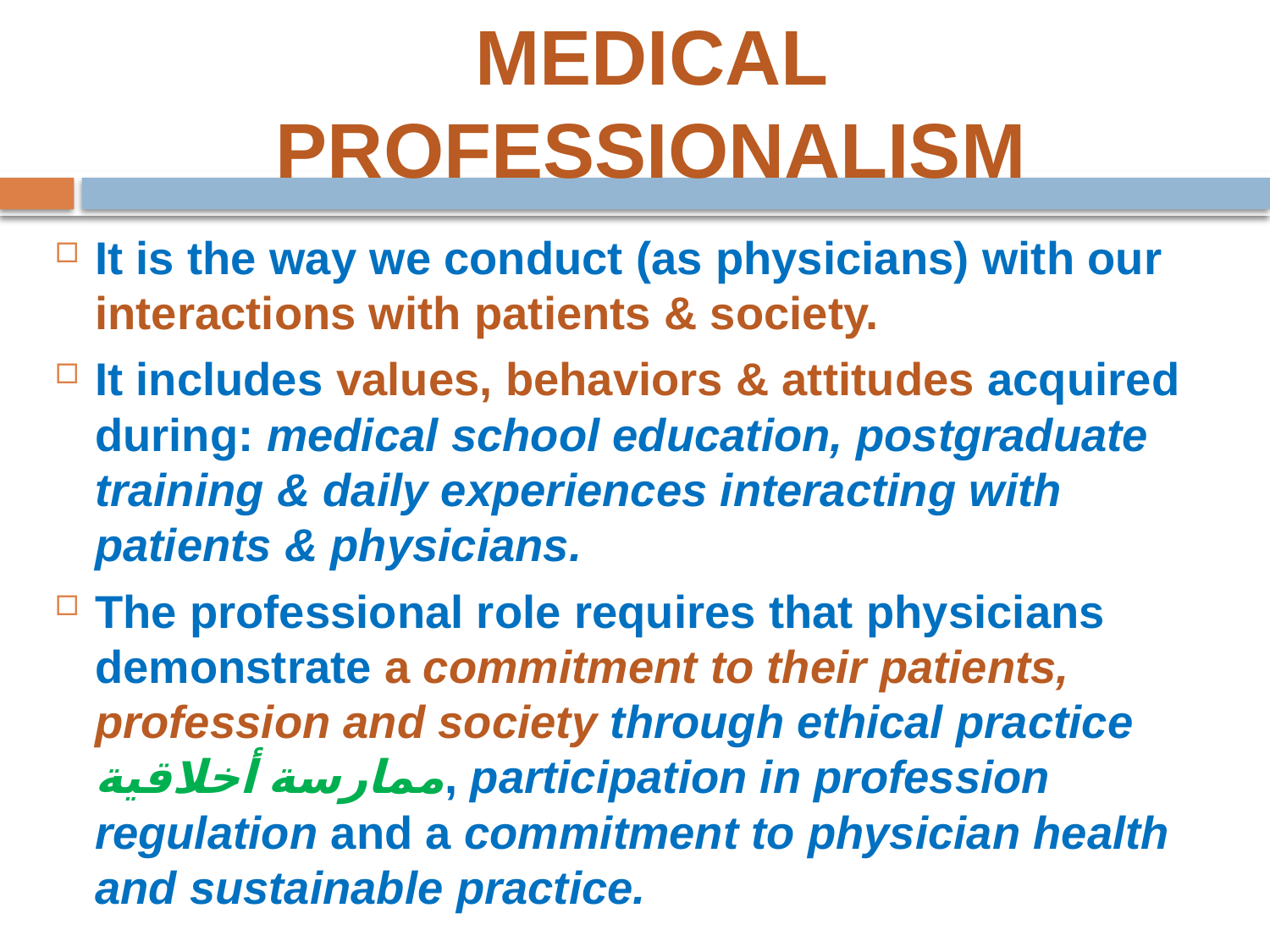

# MEDICAL PROFESSIONALISM
It is the way we conduct (as physicians) with our interactions with patients & society.
It includes values, behaviors & attitudes acquired during: medical school education, postgraduate training & daily experiences interacting with patients & physicians.
The professional role requires that physicians demonstrate a commitment to their patients, profession and society through ethical practice  ممارسة أخلاقية, participation in profession regulation and a commitment to physician health and sustainable practice.